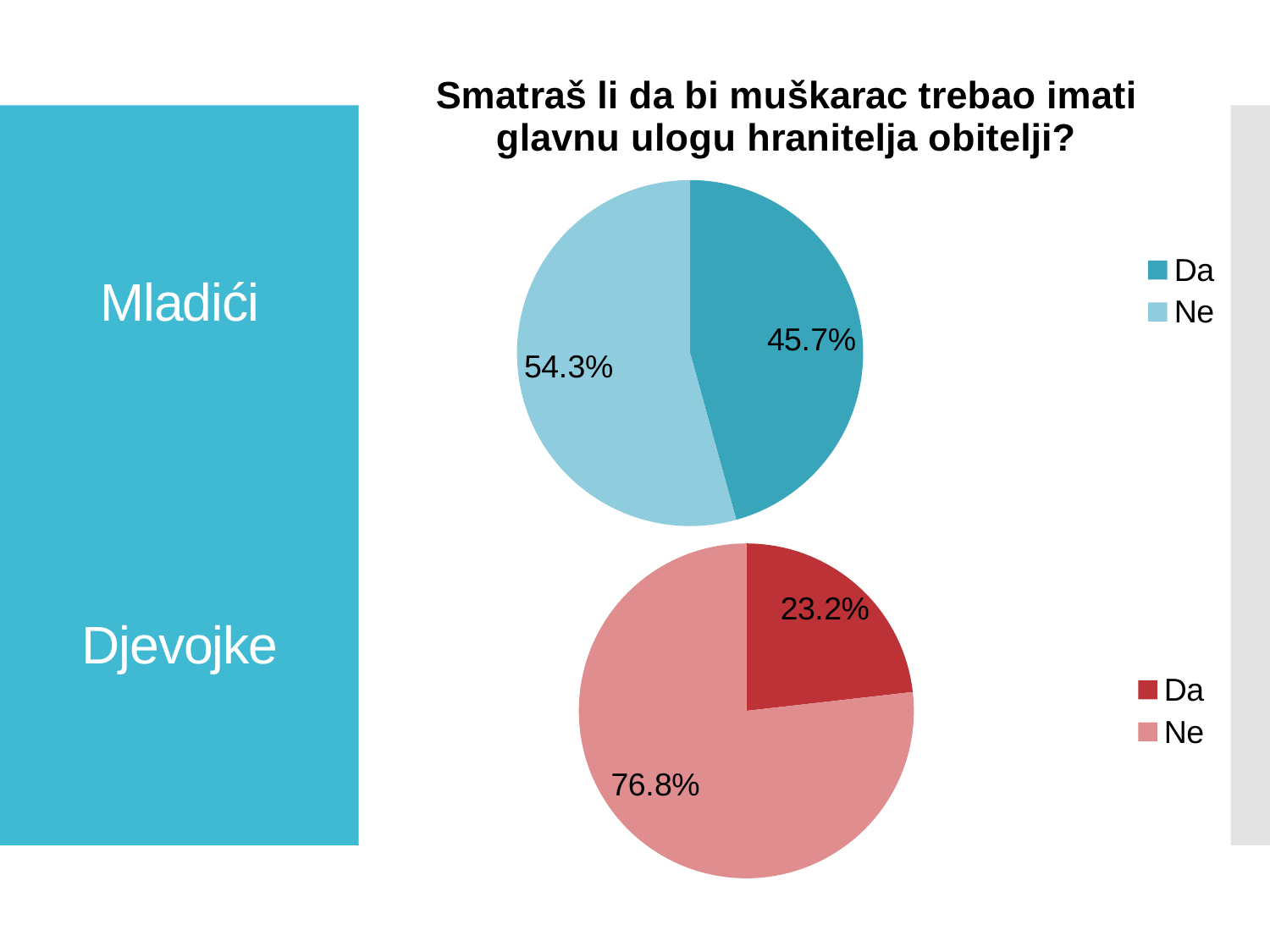

### Chart: Smatraš li da bi muškarac trebao imati glavnu ulogu hranitelja obitelji?

| Category | Smatraš li da bi muškarac trebao imati glavnu ulogu hranitelja obitelji |
|---|---|
| Da | 0.457 |
| Ne | 0.543 |
# Mladići
Djevojke

### Chart

| Category | Smatraš li da bi muškarac trebao imati glavnu ulogu hranitelja obitelji? |
|---|---|
| Da | 0.232 |
| Ne | 0.768 |